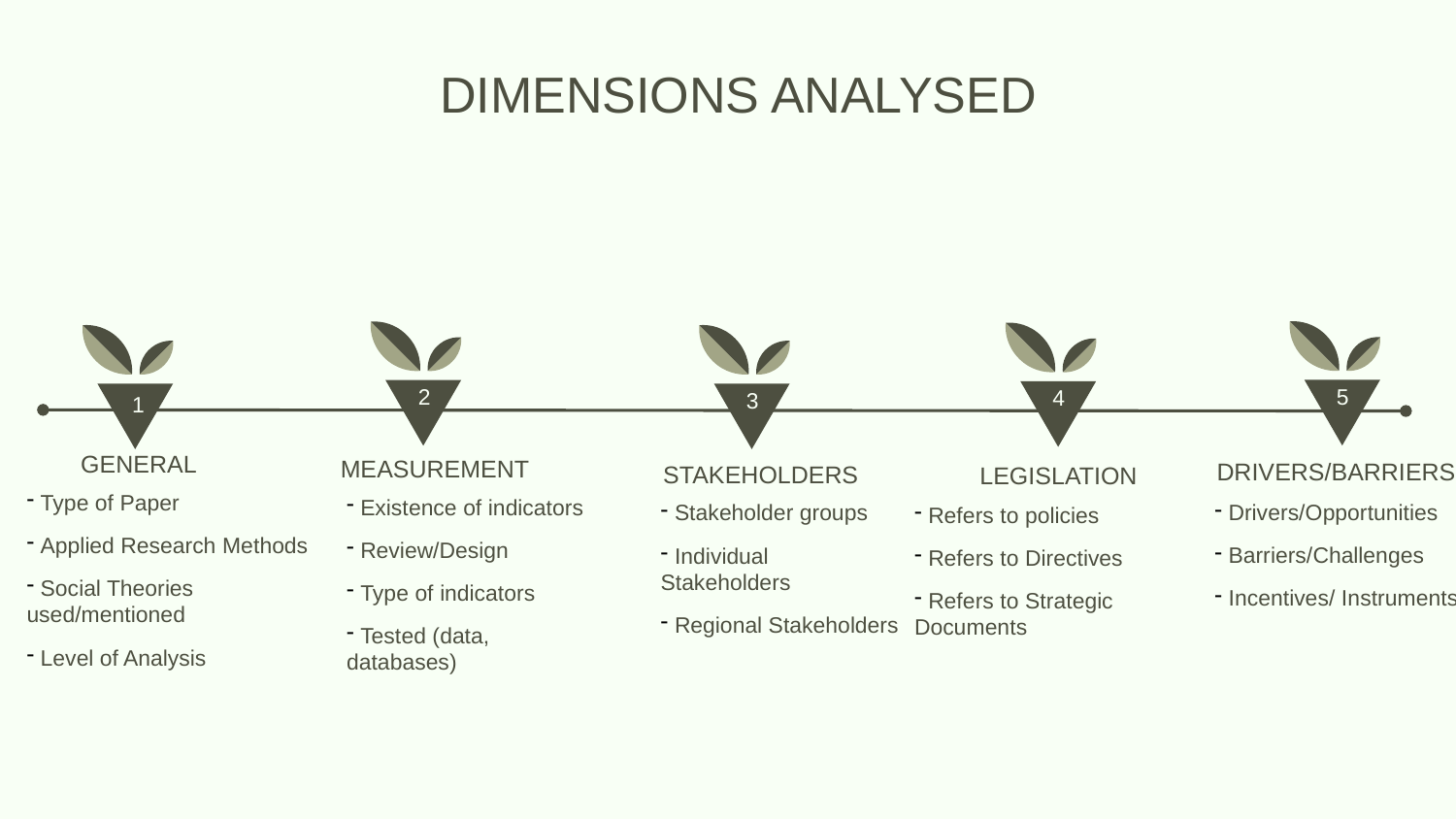

# DIMENSIONS ANALYSED

5

2

4

3
1
GENERAL
MEASUREMENT
DRIVERS/BARRIERS
STAKEHOLDERS
LEGISLATION
 Type of Paper
 Applied Research Methods
 Social Theories used/mentioned
 Level of Analysis
 Existence of indicators
 Review/Design
 Type of indicators
 Tested (data, databases)

 Drivers/Opportunities
 Barriers/Challenges
 Incentives/ Instruments

 Stakeholder groups
 Individual Stakeholders
 Regional Stakeholders
 Refers to policies
 Refers to Directives
 Refers to Strategic Documents